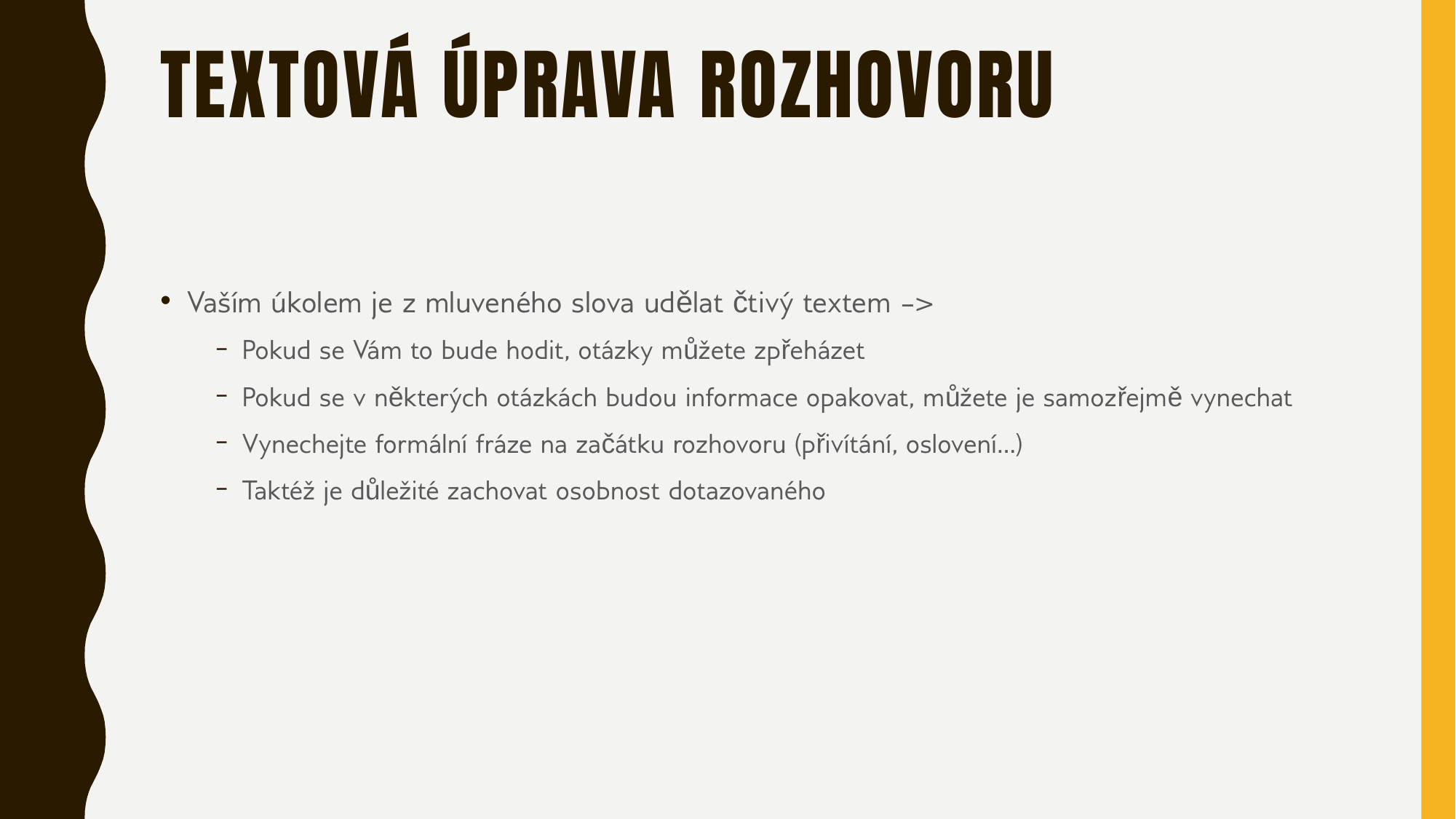

# Textová úprava rozhovoru
Vaším úkolem je z mluveného slova udělat čtivý textem –>
Pokud se Vám to bude hodit, otázky můžete zpřeházet
Pokud se v některých otázkách budou informace opakovat, můžete je samozřejmě vynechat
Vynechejte formální fráze na začátku rozhovoru (přivítání, oslovení…)
Taktéž je důležité zachovat osobnost dotazovaného